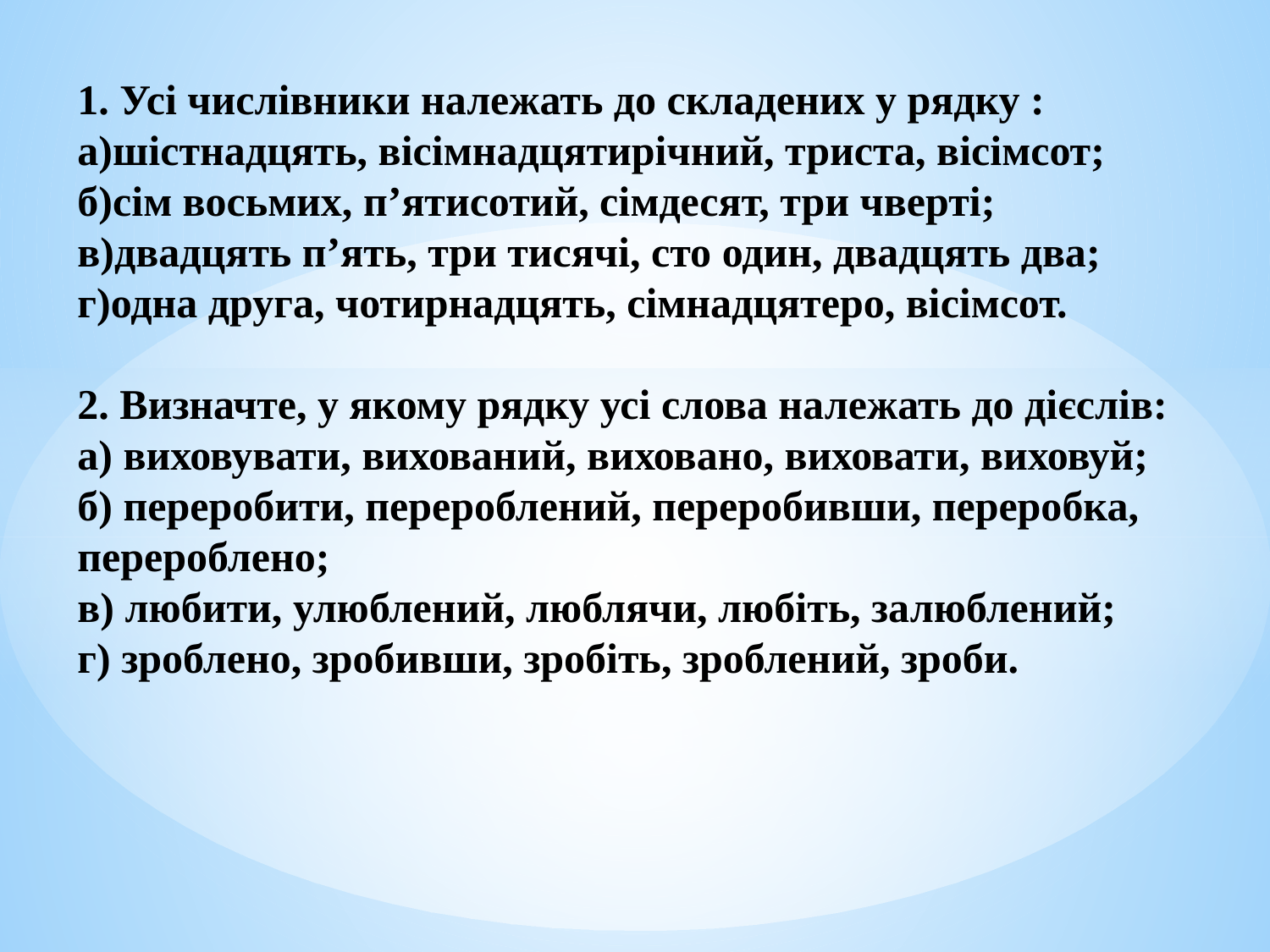

1. Усі числівники належать до складених у рядку :
а)шістнадцять, вісімнадцятирічний, триста, вісімсот;
б)сім восьмих, п’ятисотий, сімдесят, три чверті;
в)двадцять п’ять, три тисячі, сто один, двадцять два;
г)одна друга, чотирнадцять, сімнадцятеро, вісімсот.

2. Визначте, у якому рядку усі слова належать до дієслів:
а) виховувати, вихований, виховано, виховати, виховуй;
б) переробити, перероблений, переробивши, переробка, перероблено;
в) любити, улюблений, люблячи, любіть, залюблений;
г) зроблено, зробивши, зробіть, зроблений, зроби.